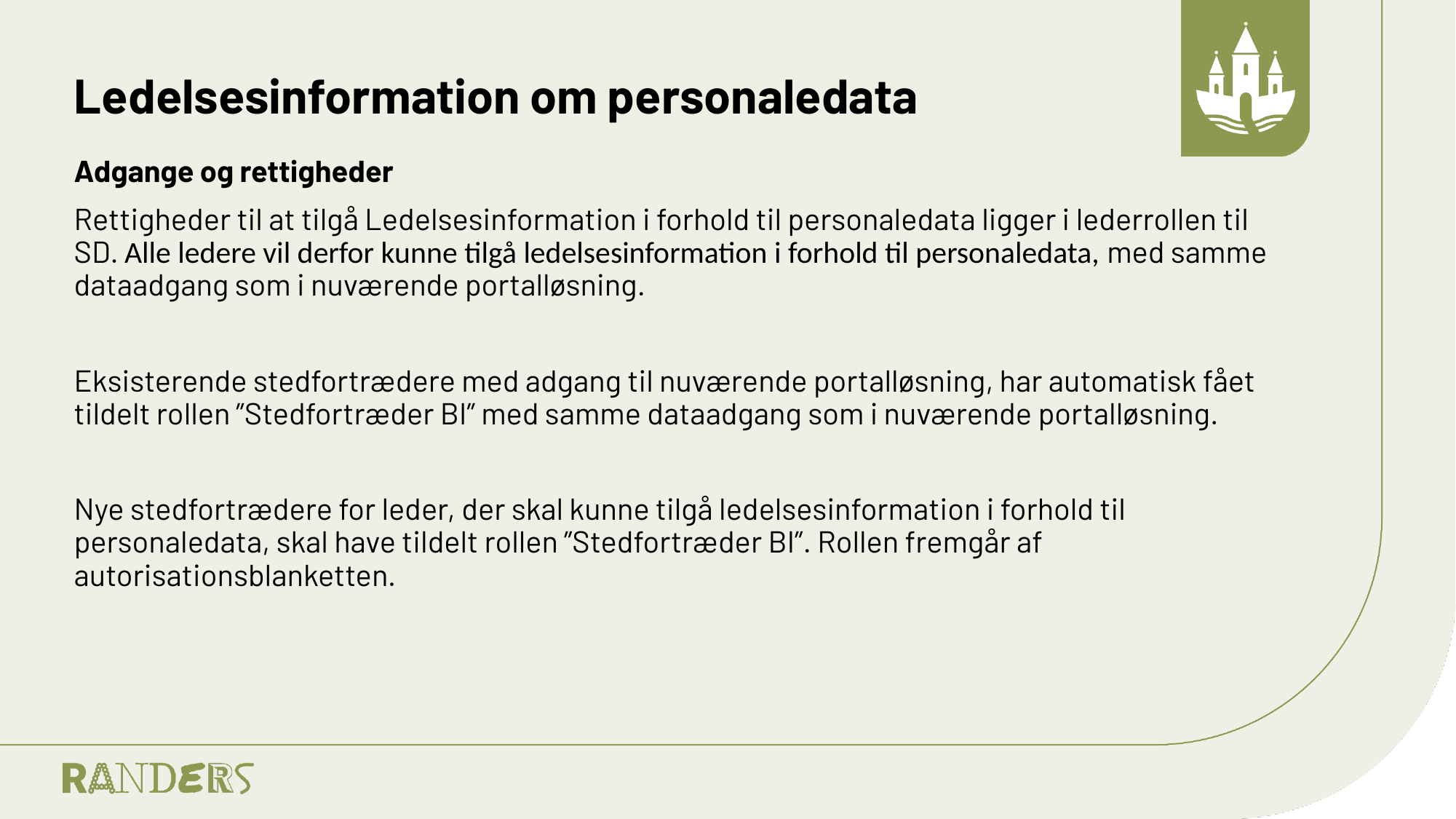

# Ledelsesinformation om personaledata
Adgange og rettigheder
Rettigheder til at tilgå Ledelsesinformation i forhold til personaledata ligger i lederrollen til SD. Alle ledere vil derfor kunne tilgå ledelsesinformation i forhold til personaledata, med samme dataadgang som i nuværende portalløsning.

Eksisterende stedfortrædere med adgang til nuværende portalløsning, har automatisk fået tildelt rollen ”Stedfortræder BI” med samme dataadgang som i nuværende portalløsning.

Nye stedfortrædere for leder, der skal kunne tilgå ledelsesinformation i forhold til personaledata, skal have tildelt rollen ”Stedfortræder BI”. Rollen fremgår af autorisationsblanketten.